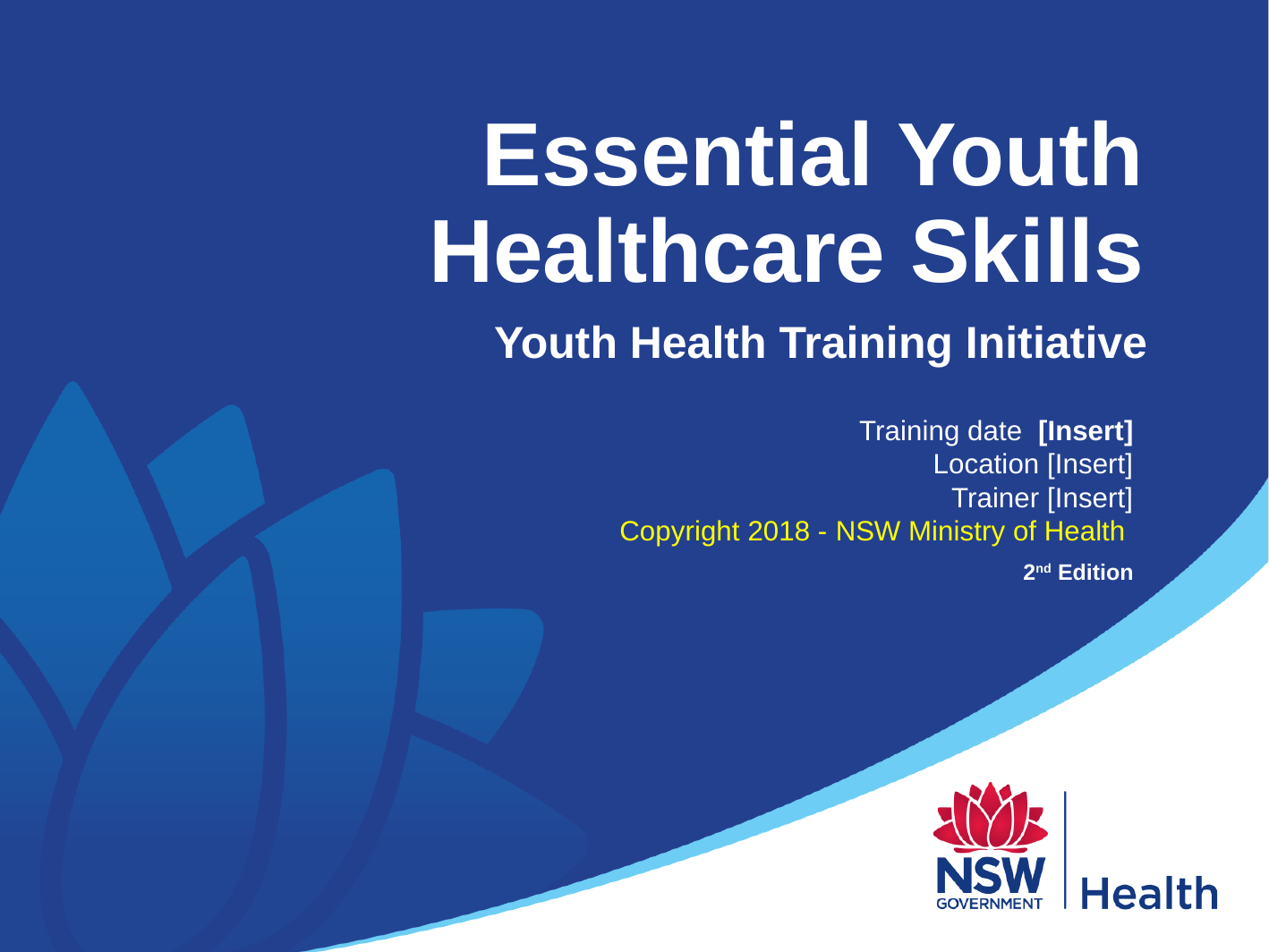

Essential Youth Healthcare Skills
Youth Health Training Initiative

Training date  [Insert]
Location [Insert]
Trainer [Insert]
Copyright 2018 - NSW Ministry of Health
2nd Edition